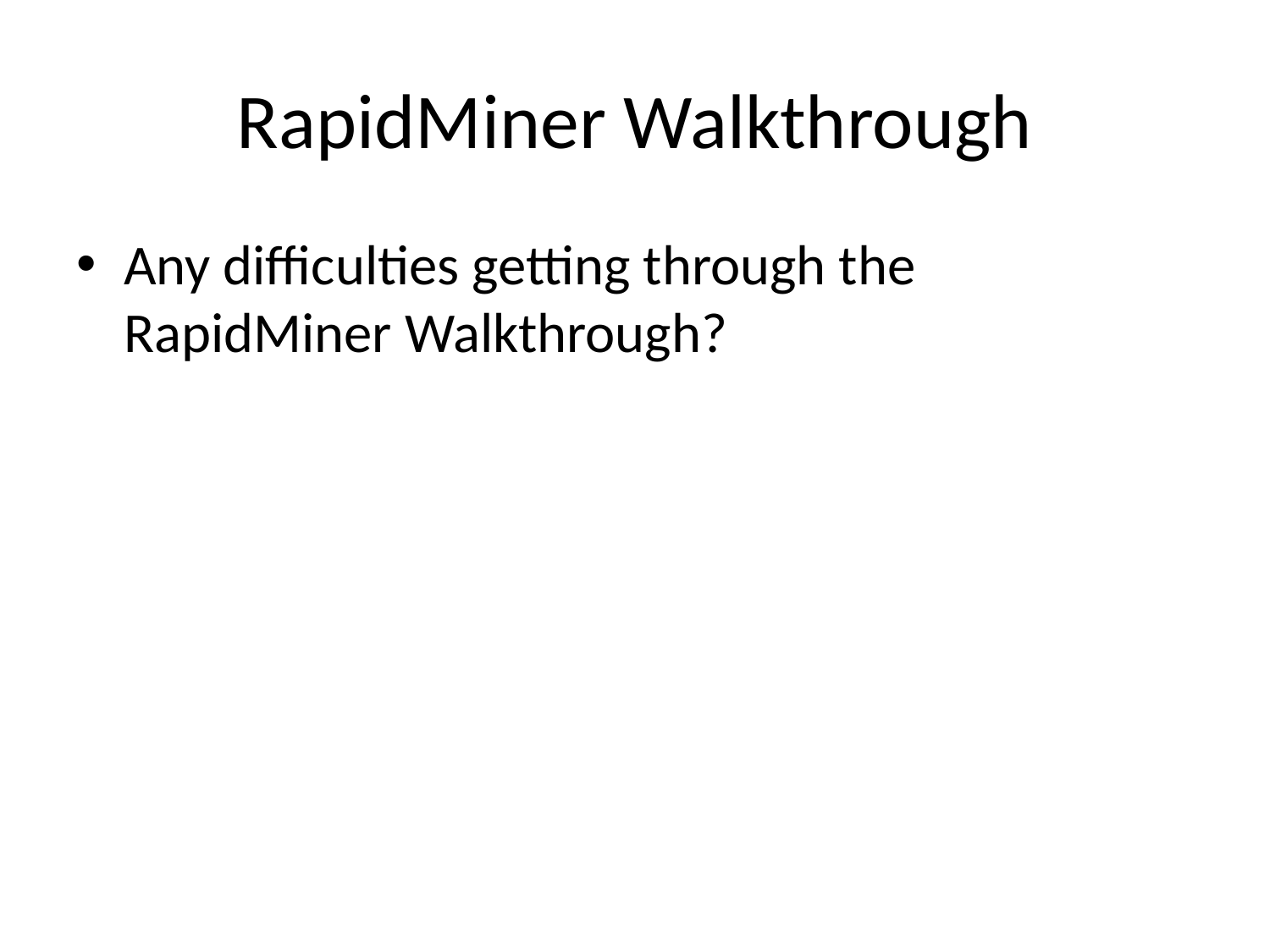

# RapidMiner Walkthrough
Any difficulties getting through the RapidMiner Walkthrough?